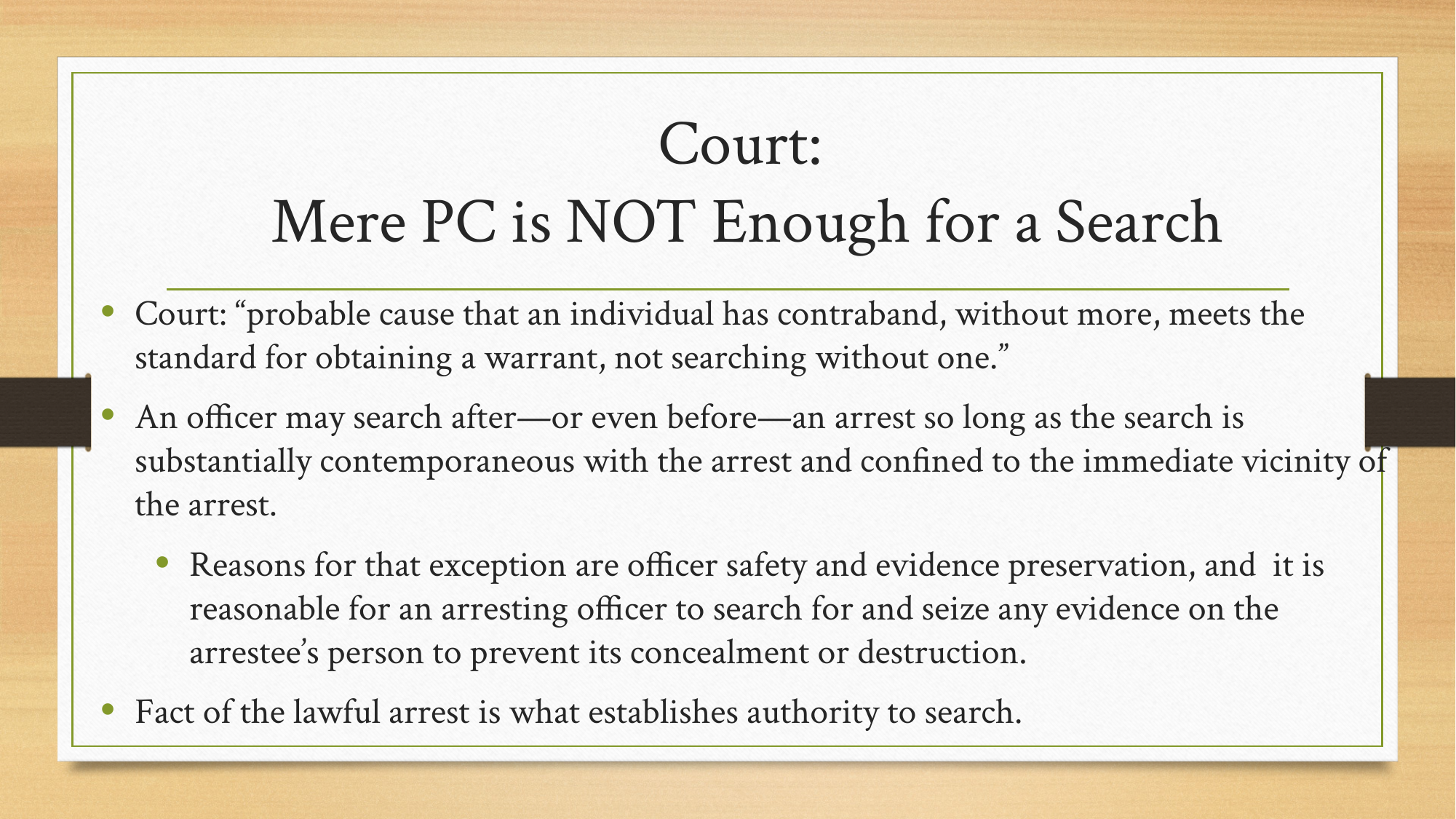

# Court: Mere PC is NOT Enough for a Search
Court: “probable cause that an individual has contraband, without more, meets the standard for obtaining a warrant, not searching without one.”
An officer may search after—or even before—an arrest so long as the search is substantially contemporaneous with the arrest and confined to the immediate vicinity of the arrest.
Reasons for that exception are officer safety and evidence preservation, and  it is reasonable for an arresting officer to search for and seize any evidence on the arrestee’s person to prevent its concealment or destruction.
Fact of the lawful arrest is what establishes authority to search.